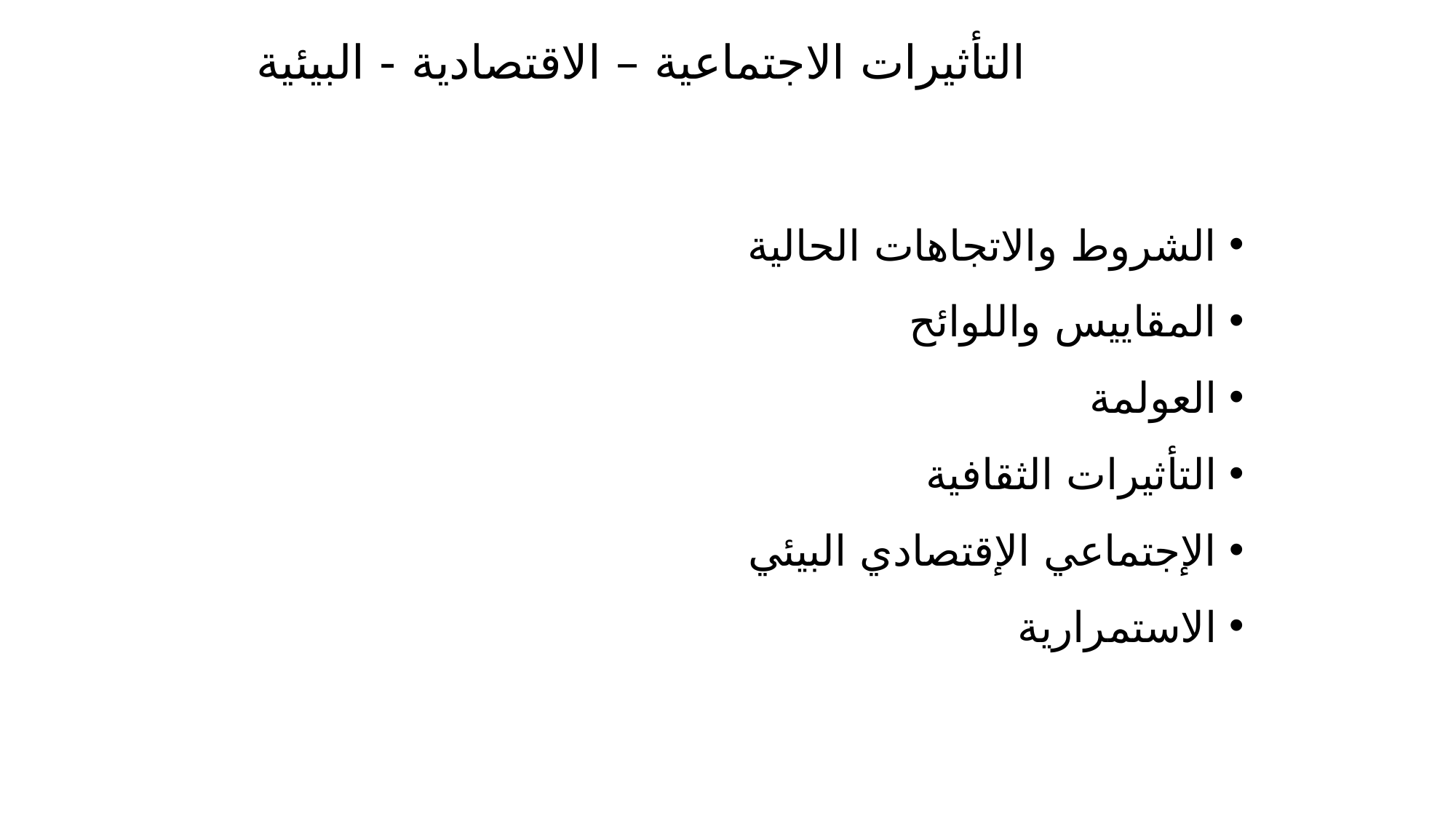

# التأثيرات الاجتماعية – الاقتصادية - البيئية

الشروط والاتجاهات الحالية
المقاييس واللوائح
العولمة
التأثيرات الثقافية
الإجتماعي الإقتصادي البيئي
الاستمرارية

96